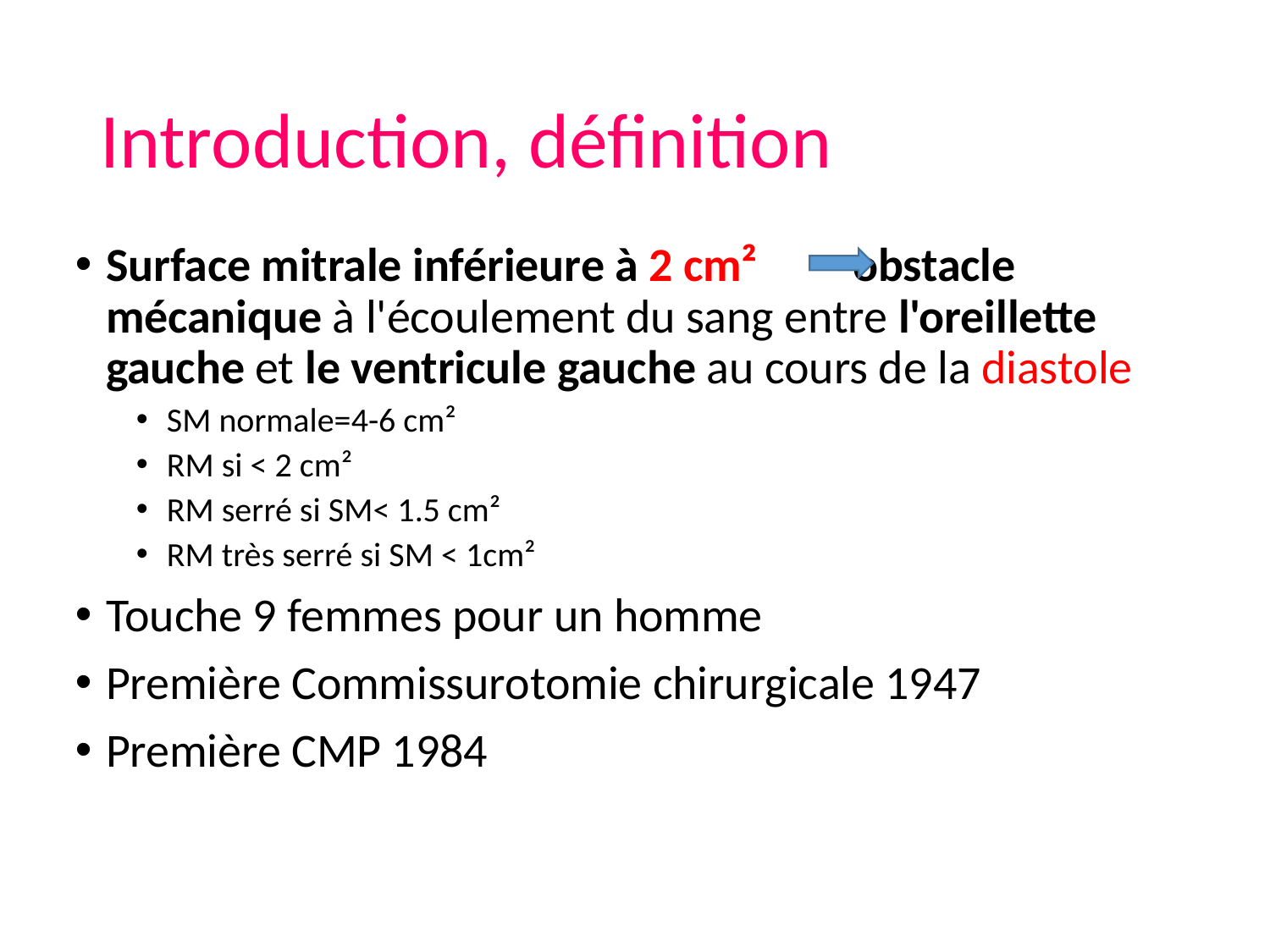

# Introduction, définition
Surface mitrale inférieure à 2 cm²         obstacle mécanique à l'écoulement du sang entre l'oreillette gauche et le ventricule gauche au cours de la diastole
SM normale=4-6 cm²
RM si < 2 cm²
RM serré si SM< 1.5 cm²
RM très serré si SM < 1cm²
Touche 9 femmes pour un homme
Première Commissurotomie chirurgicale 1947
Première CMP 1984